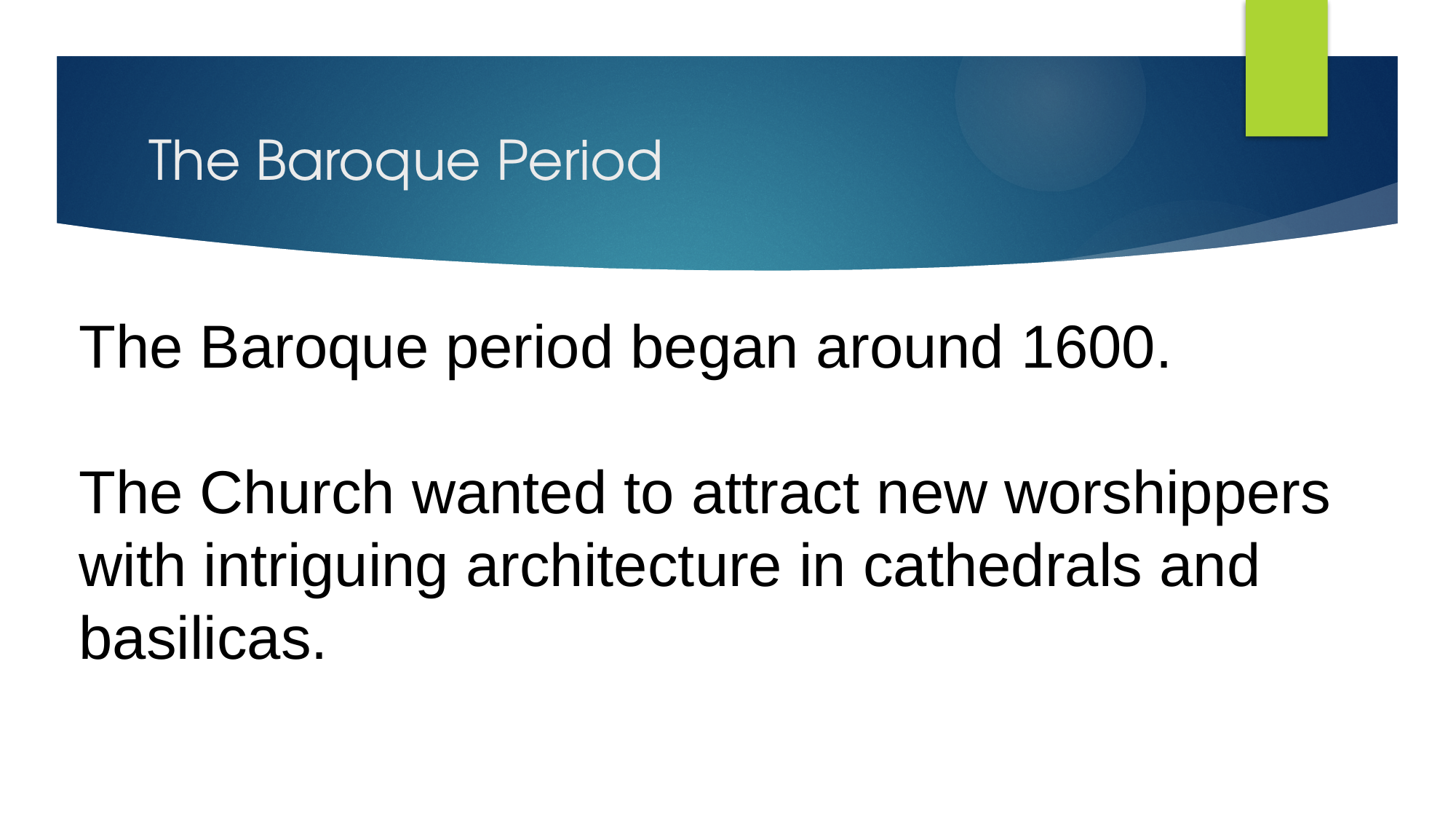

# The Baroque Period
The Baroque period began around 1600.

The Church wanted to attract new worshippers with intriguing architecture in cathedrals and basilicas.